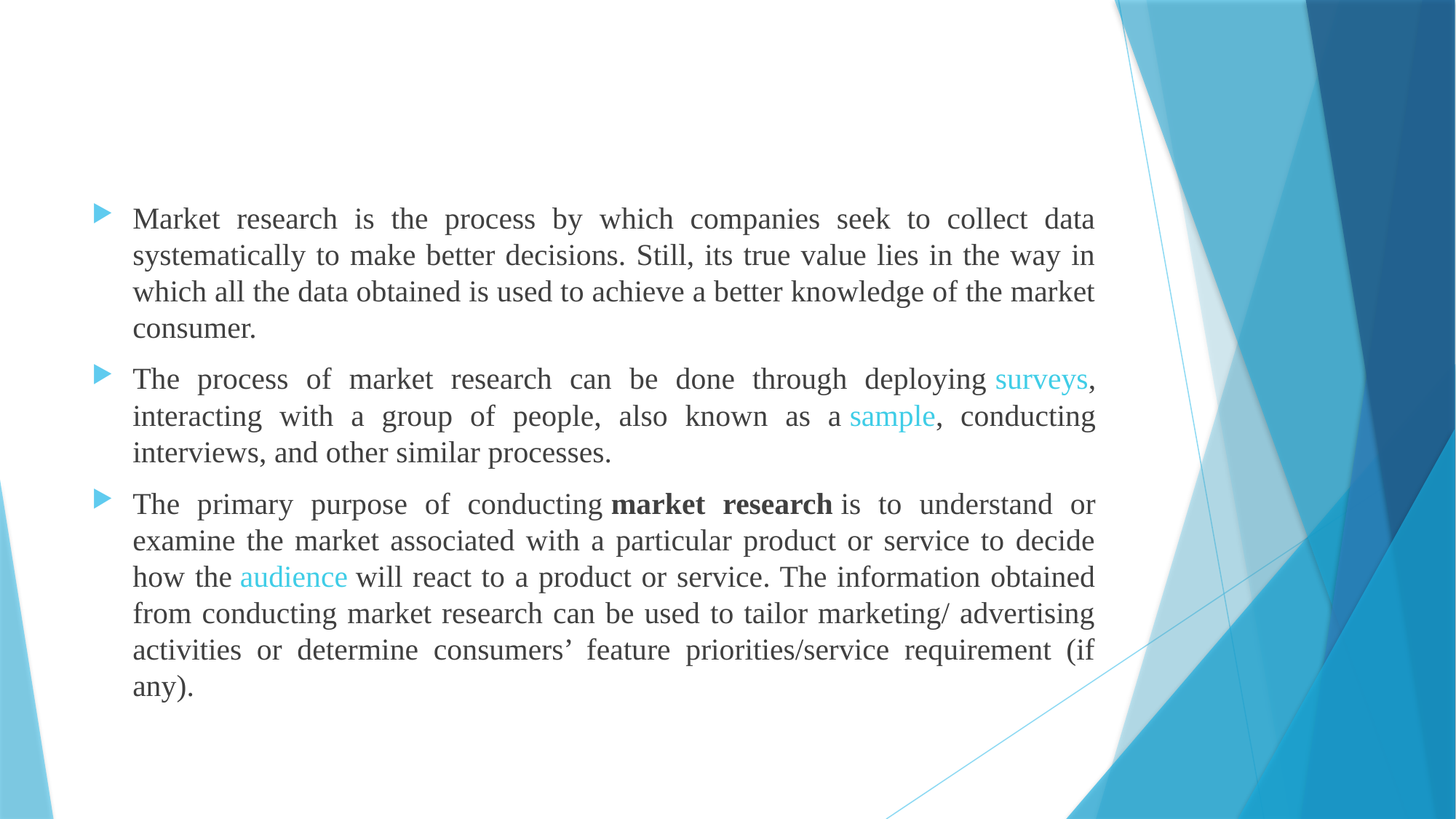

#
Market research is the process by which companies seek to collect data systematically to make better decisions. Still, its true value lies in the way in which all the data obtained is used to achieve a better knowledge of the market consumer.
The process of market research can be done through deploying surveys, interacting with a group of people, also known as a sample, conducting interviews, and other similar processes.
The primary purpose of conducting market research is to understand or examine the market associated with a particular product or service to decide how the audience will react to a product or service. The information obtained from conducting market research can be used to tailor marketing/ advertising activities or determine consumers’ feature priorities/service requirement (if any).